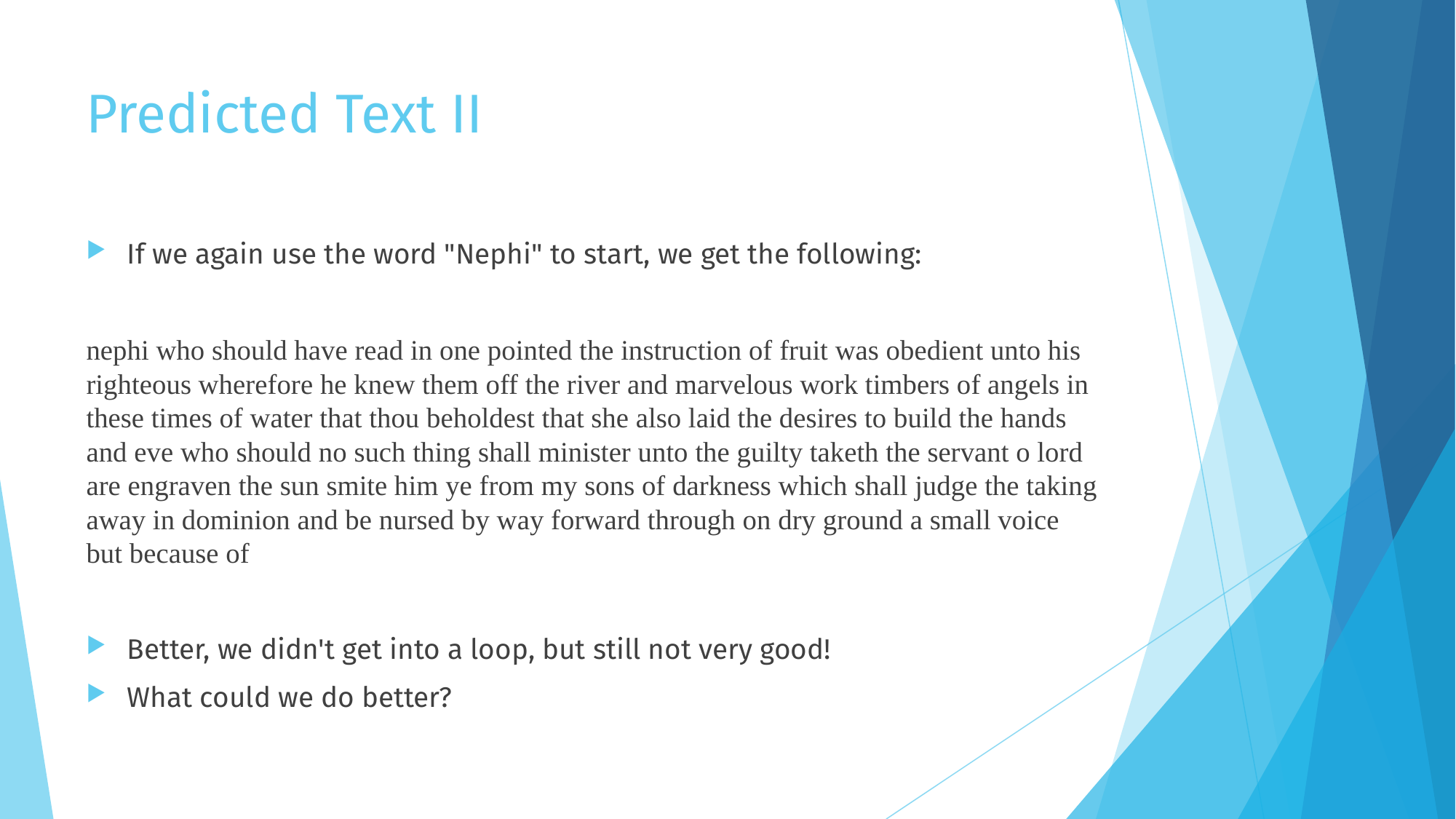

# Predicted Text II
If we again use the word "Nephi" to start, we get the following:

nephi who should have read in one pointed the instruction of fruit was obedient unto his righteous wherefore he knew them off the river and marvelous work timbers of angels in these times of water that thou beholdest that she also laid the desires to build the hands and eve who should no such thing shall minister unto the guilty taketh the servant o lord are engraven the sun smite him ye from my sons of darkness which shall judge the taking away in dominion and be nursed by way forward through on dry ground a small voice but because of

Better, we didn't get into a loop, but still not very good!
What could we do better?